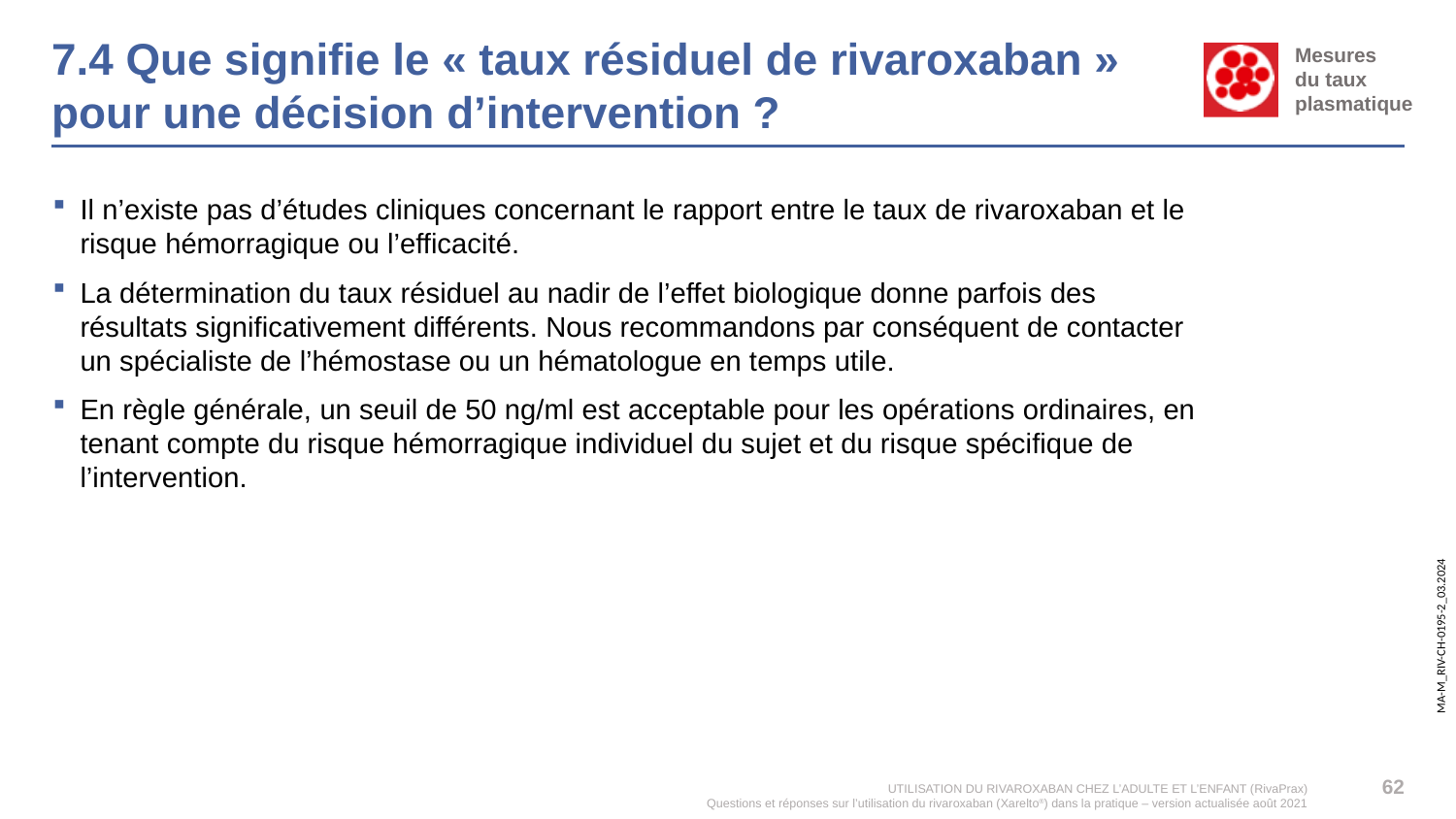

# 7.4 Que signifie le « taux résiduel de rivaroxaban » pour une décision d’intervention ?
Il n’existe pas d’études cliniques concernant le rapport entre le taux de rivaroxaban et le risque hémorragique ou l’efficacité.
La détermination du taux résiduel au nadir de l’effet biologique donne parfois des résultats significativement différents. Nous recommandons par conséquent de contacter un spécialiste de l’hémostase ou un hématologue en temps utile.
En règle générale, un seuil de 50 ng/ml est acceptable pour les opérations ordinaires, en tenant compte du risque hémorragique individuel du sujet et du risque spécifique de l’intervention.
62